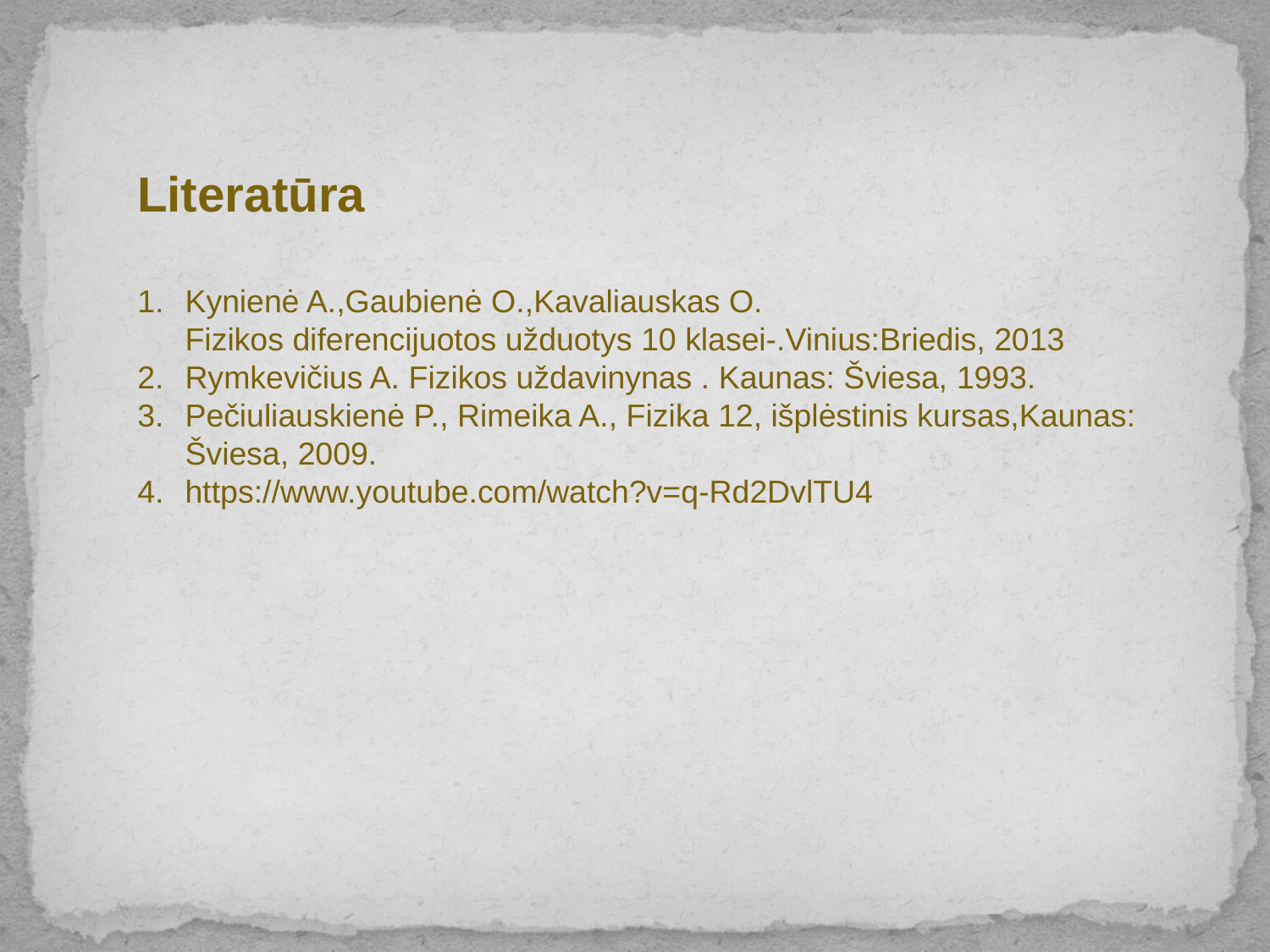

Literatūra

Kynienė A.,Gaubienė O.,Kavaliauskas O.
Fizikos diferencijuotos užduotys 10 klasei-.Vinius:Briedis, 2013
Rymkevičius A. Fizikos uždavinynas . Kaunas: Šviesa, 1993.
Pečiuliauskienė P., Rimeika A., Fizika 12, išplėstinis kursas,Kaunas: Šviesa, 2009.
https://www.youtube.com/watch?v=q-Rd2DvlTU4